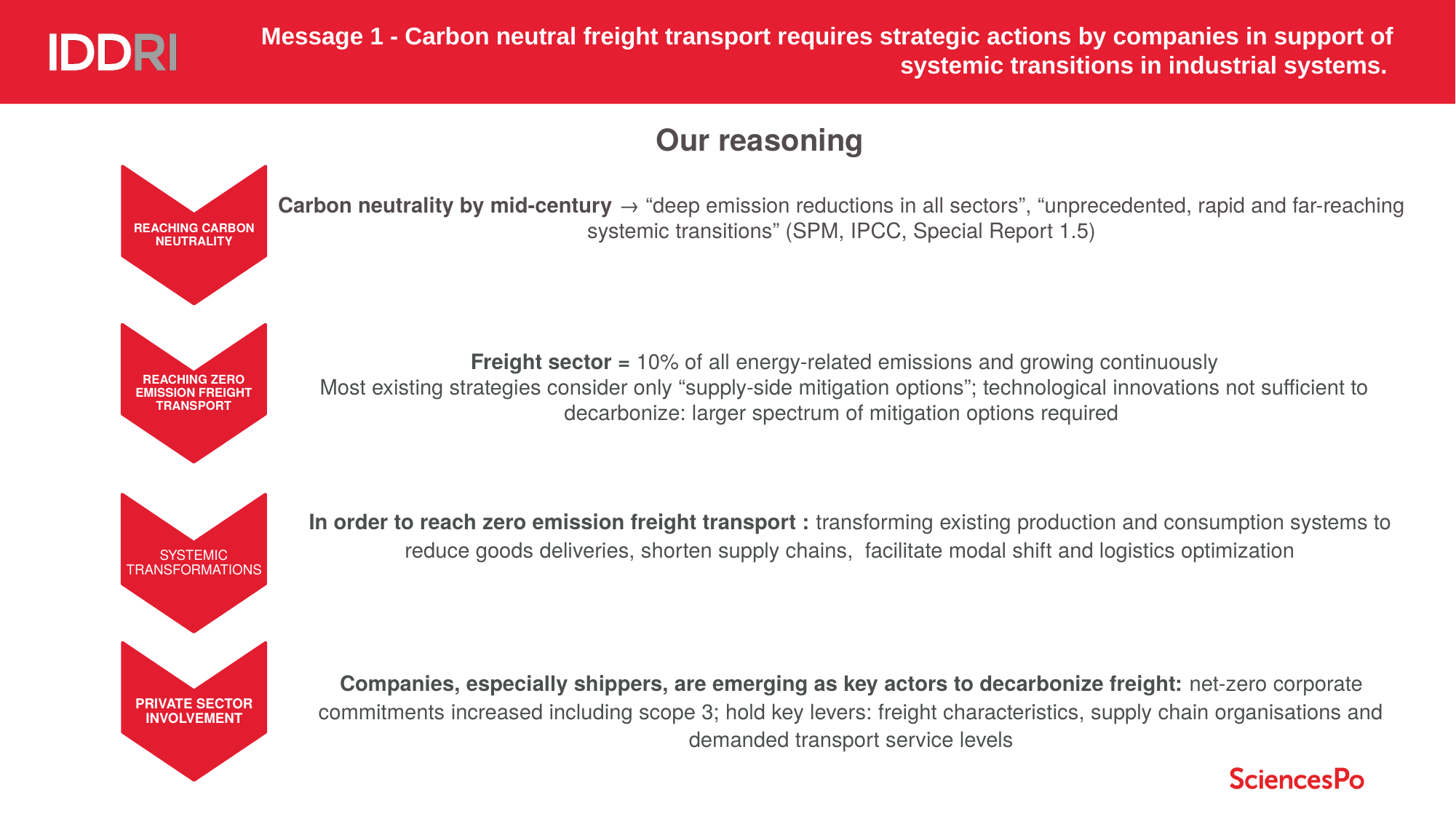

Message 1 - Carbon neutral freight transport requires strategic actions by companies in support of systemic transitions in industrial systems.

Our reasoning
REACHING CARBON NEUTRALITY
Carbon neutrality by mid-century → “deep emission reductions in all sectors”, “unprecedented, rapid and far-reaching systemic transitions” (SPM, IPCC, Special Report 1.5)
REACHING ZERO EMISSION FREIGHT TRANSPORT
Freight sector = 10% of all energy-related emissions and growing continuously
Most existing strategies consider only “supply-side mitigation options”; technological innovations not sufficient to decarbonize: larger spectrum of mitigation options required
SYSTEMIC TRANSFORMATIONS
In order to reach zero emission freight transport : transforming existing production and consumption systems to reduce goods deliveries, shorten supply chains,  facilitate modal shift and logistics optimization
PRIVATE SECTOR INVOLVEMENT
Companies, especially shippers, are emerging as key actors to decarbonize freight: net-zero corporate commitments increased including scope 3; hold key levers: freight characteristics, supply chain organisations and demanded transport service levels